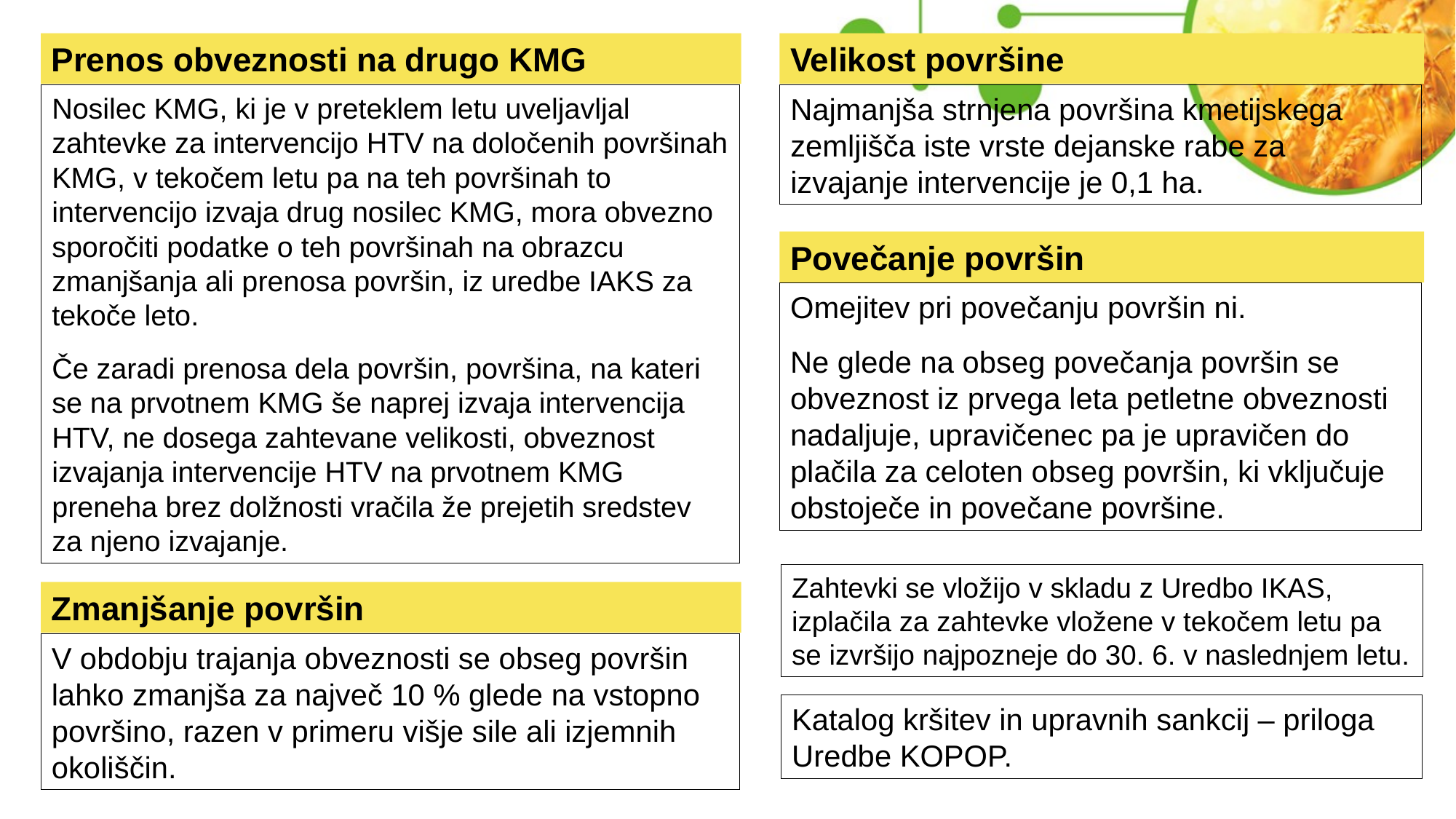

Prenos obveznosti na drugo KMG
Velikost površine
Nosilec KMG, ki je v preteklem letu uveljavljal zahtevke za intervencijo HTV na določenih površinah KMG, v tekočem letu pa na teh površinah to intervencijo izvaja drug nosilec KMG, mora obvezno sporočiti podatke o teh površinah na obrazcu zmanjšanja ali prenosa površin, iz uredbe IAKS za tekoče leto.
Če zaradi prenosa dela površin, površina, na kateri se na prvotnem KMG še naprej izvaja intervencija HTV, ne dosega zahtevane velikosti, obveznost izvajanja intervencije HTV na prvotnem KMG preneha brez dolžnosti vračila že prejetih sredstev za njeno izvajanje.
Najmanjša strnjena površina kmetijskega zemljišča iste vrste dejanske rabe za izvajanje intervencije je 0,1 ha.
Povečanje površin
Omejitev pri povečanju površin ni.
Ne glede na obseg povečanja površin se obveznost iz prvega leta petletne obveznosti nadaljuje, upravičenec pa je upravičen do plačila za celoten obseg površin, ki vključuje obstoječe in povečane površine.
Zahtevki se vložijo v skladu z Uredbo IKAS, izplačila za zahtevke vložene v tekočem letu pa se izvršijo najpozneje do 30. 6. v naslednjem letu.
Zmanjšanje površin
V obdobju trajanja obveznosti se obseg površin lahko zmanjša za največ 10 % glede na vstopno površino, razen v primeru višje sile ali izjemnih okoliščin.
Katalog kršitev in upravnih sankcij – priloga Uredbe KOPOP.